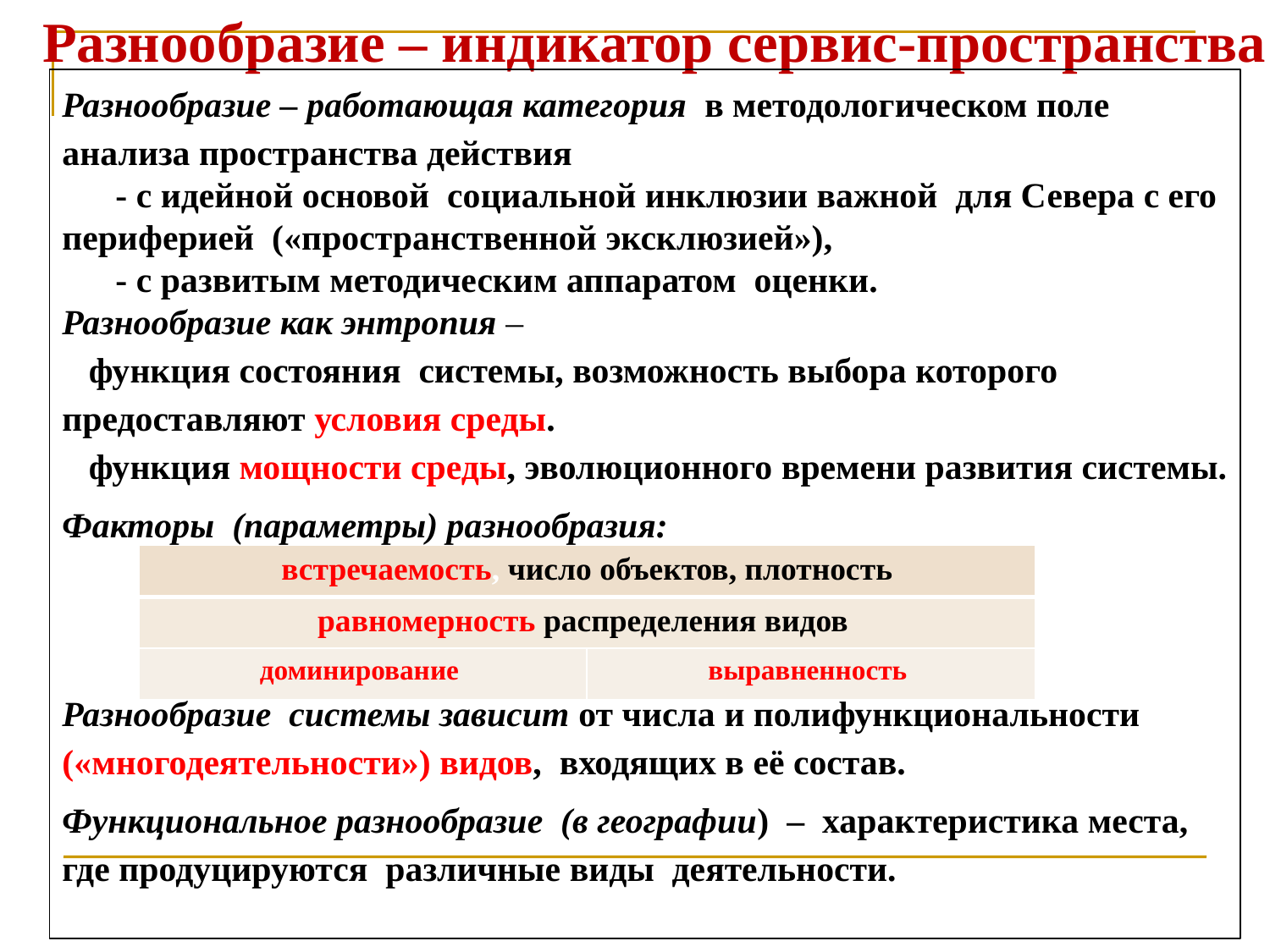

Разнообразие – индикатор сервис-пространства
Разнообразие – работающая категория  в методологическом поле анализа пространства действия
      - с идейной основой  социальной инклюзии важной  для Севера с его периферией  («пространственной эксклюзией»),
      - с развитым методическим аппаратом  оценки.
Разнообразие как энтропия –
   функция состояния  системы, возможность выбора которого  предоставляют условия среды.
   функция мощности среды, эволюционного времени развития системы.
Факторы  (параметры) разнообразия:

Разнообразие  системы зависит от числа и полифункциональности  («многодеятельности») видов,  входящих в её состав.
Функциональное разнообразие  (в географии)  –  характеристика места,  где продуцируются  различные виды  деятельности.
| встречаемость, число объектов, плотность |  |
| --- | --- |
| равномерность распределения видов |  |
| доминирование | выравненность |